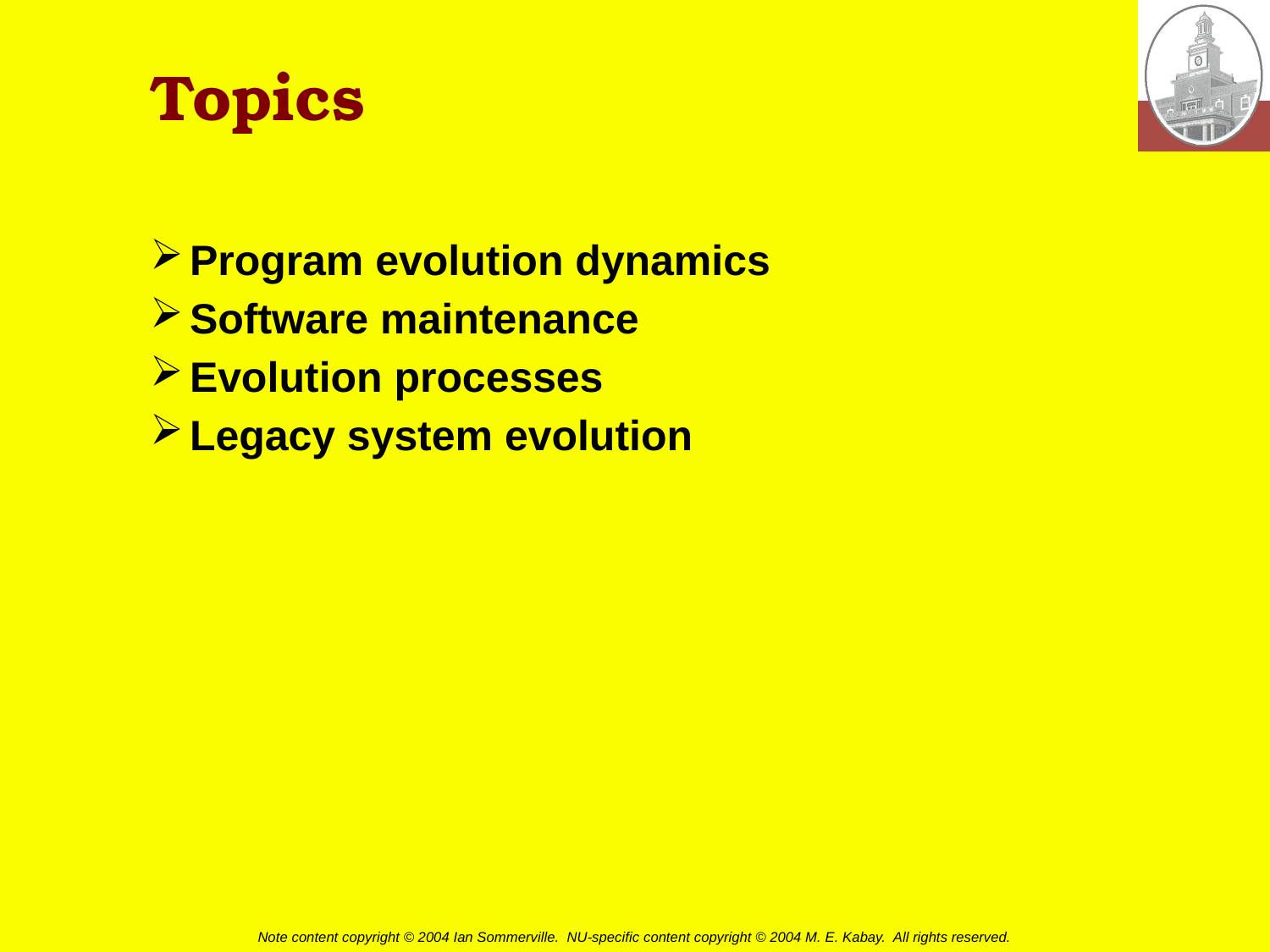

# Topics
Program evolution dynamics
Software maintenance
Evolution processes
Legacy system evolution